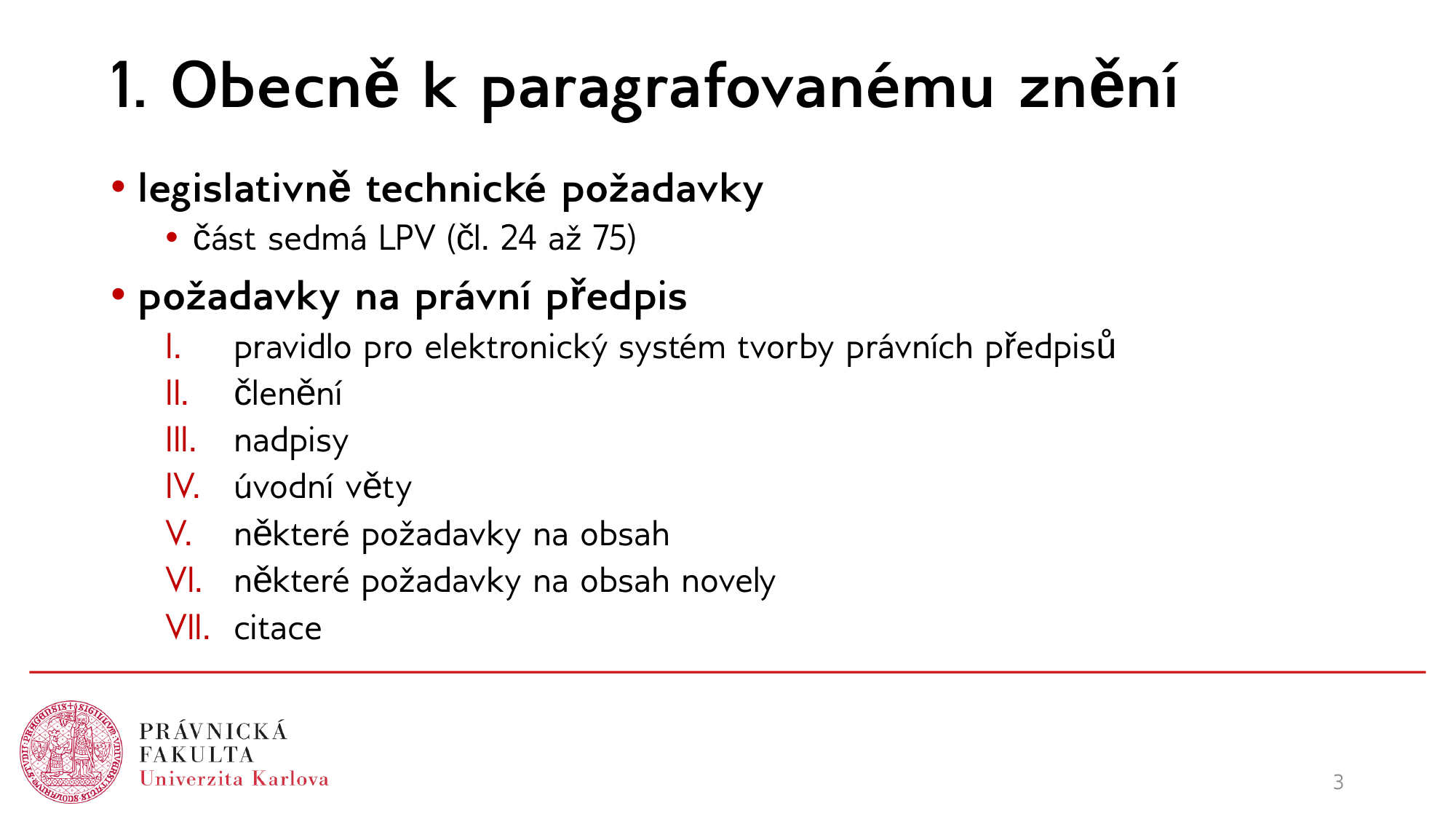

# 1. Obecně k paragrafovanému znění
legislativně technické požadavky
část sedmá LPV (čl. 24 až 75)
požadavky na právní předpis
pravidlo pro elektronický systém tvorby právních předpisů
členění
nadpisy
úvodní věty
některé požadavky na obsah
některé požadavky na obsah novely
citace

3